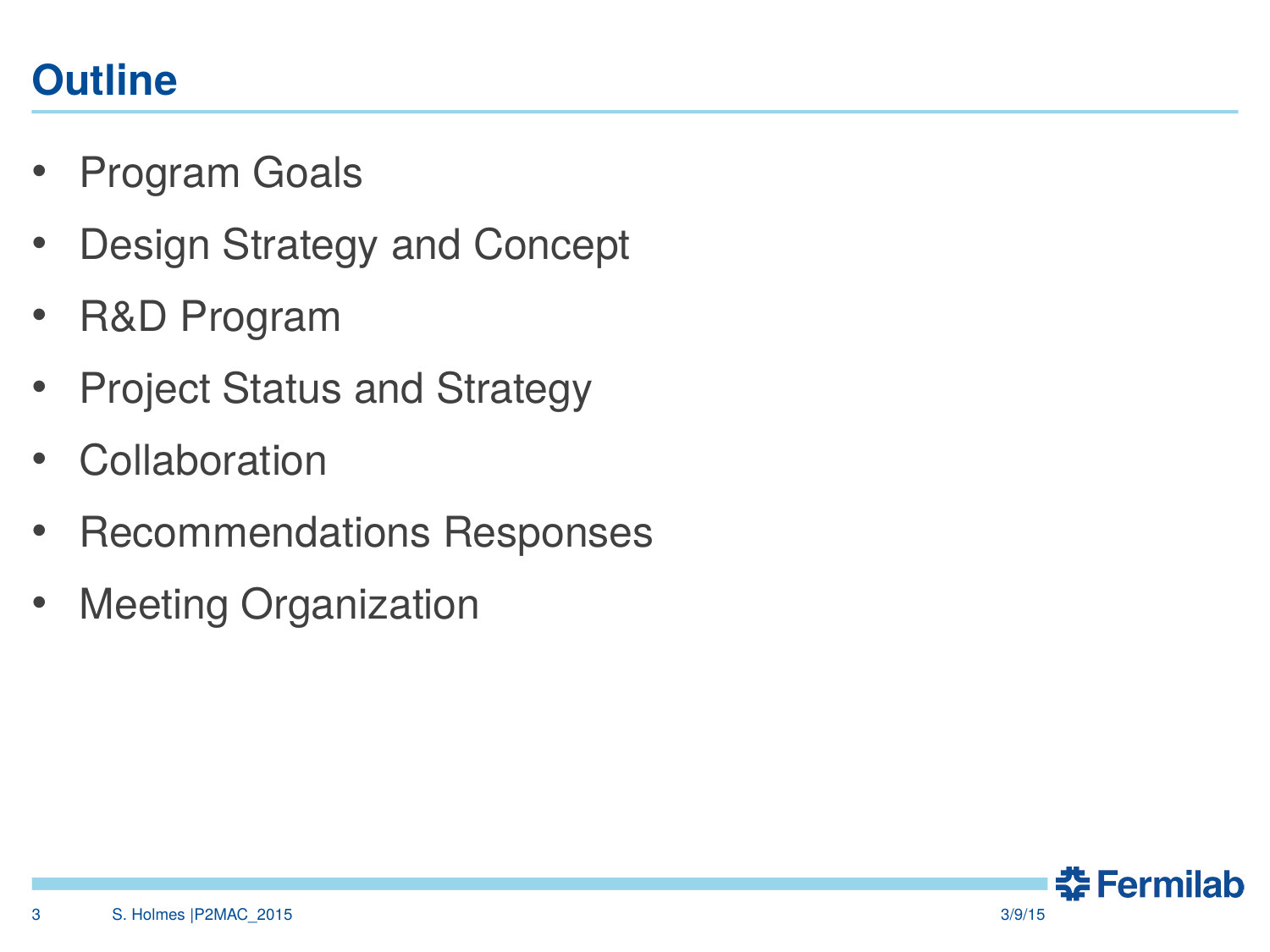

# Outline
Program Goals
Design Strategy and Concept
R&D Program
Project Status and Strategy
Collaboration
Recommendations Responses
Meeting Organization

3
S. Holmes |P2MAC_2015
3/9/15